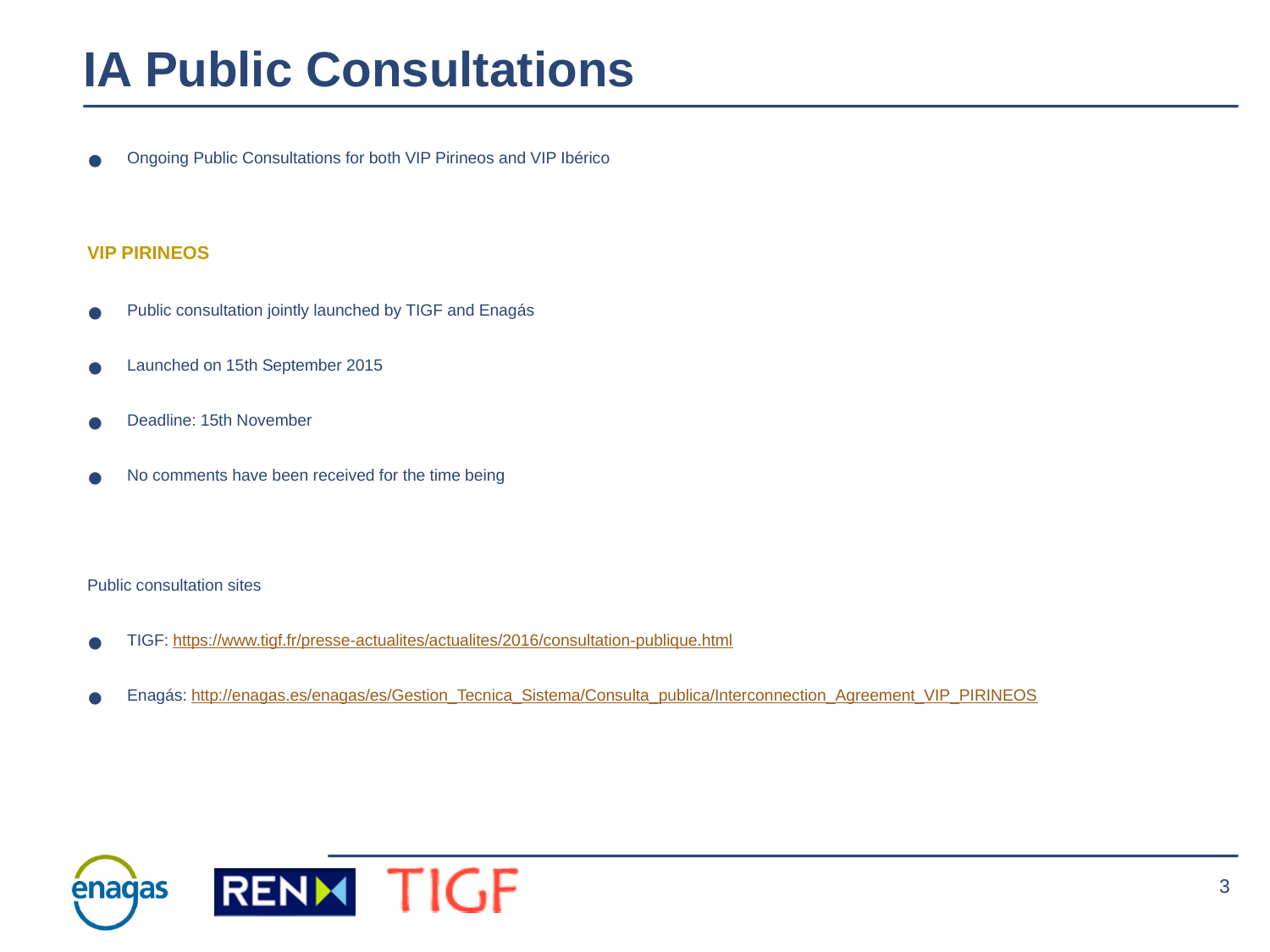

IA Public Consultations
Ongoing Public Consultations for both VIP Pirineos and VIP Ibérico

VIP PIRINEOS
Public consultation jointly launched by TIGF and Enagás
Launched on 15th September 2015
Deadline: 15th November
No comments have been received for the time being

Public consultation sites
TIGF: https://www.tigf.fr/presse-actualites/actualites/2016/consultation-publique.html
Enagás: http://enagas.es/enagas/es/Gestion_Tecnica_Sistema/Consulta_publica/Interconnection_Agreement_VIP_PIRINEOS